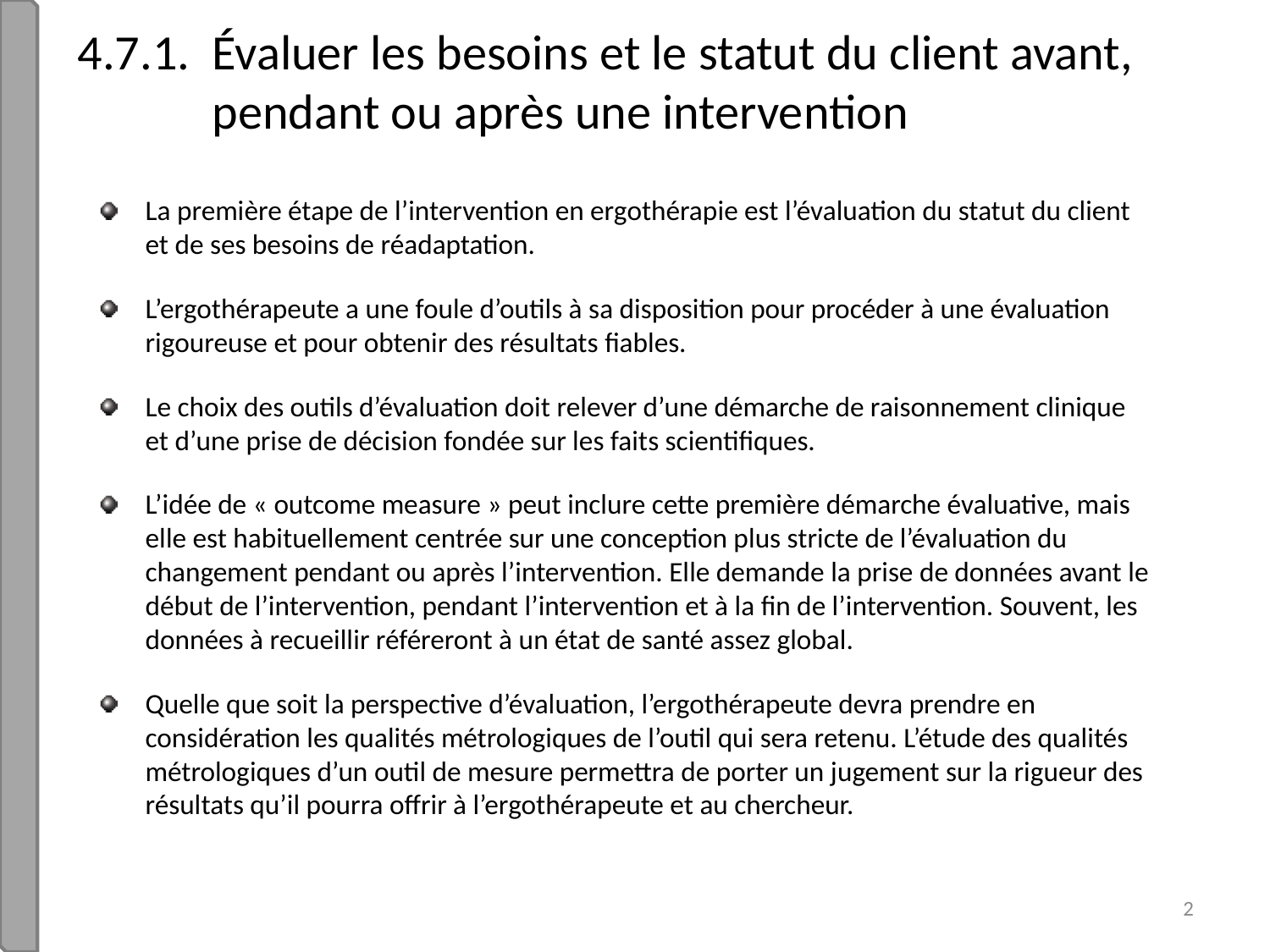

# 4.7.1.  Évaluer les besoins et le statut du client avant, pendant ou après une intervention
La première étape de l’intervention en ergothérapie est l’évaluation du statut du client et de ses besoins de réadaptation.

L’ergothérapeute a une foule d’outils à sa disposition pour procéder à une évaluation rigoureuse et pour obtenir des résultats fiables.

Le choix des outils d’évaluation doit relever d’une démarche de raisonnement clinique et d’une prise de décision fondée sur les faits scientifiques.

L’idée de « outcome measure » peut inclure cette première démarche évaluative, mais elle est habituellement centrée sur une conception plus stricte de l’évaluation du changement pendant ou après l’intervention. Elle demande la prise de données avant le début de l’intervention, pendant l’intervention et à la fin de l’intervention. Souvent, les données à recueillir référeront à un état de santé assez global.

Quelle que soit la perspective d’évaluation, l’ergothérapeute devra prendre en considération les qualités métrologiques de l’outil qui sera retenu. L’étude des qualités métrologiques d’un outil de mesure permettra de porter un jugement sur la rigueur des résultats qu’il pourra offrir à l’ergothérapeute et au chercheur.
2